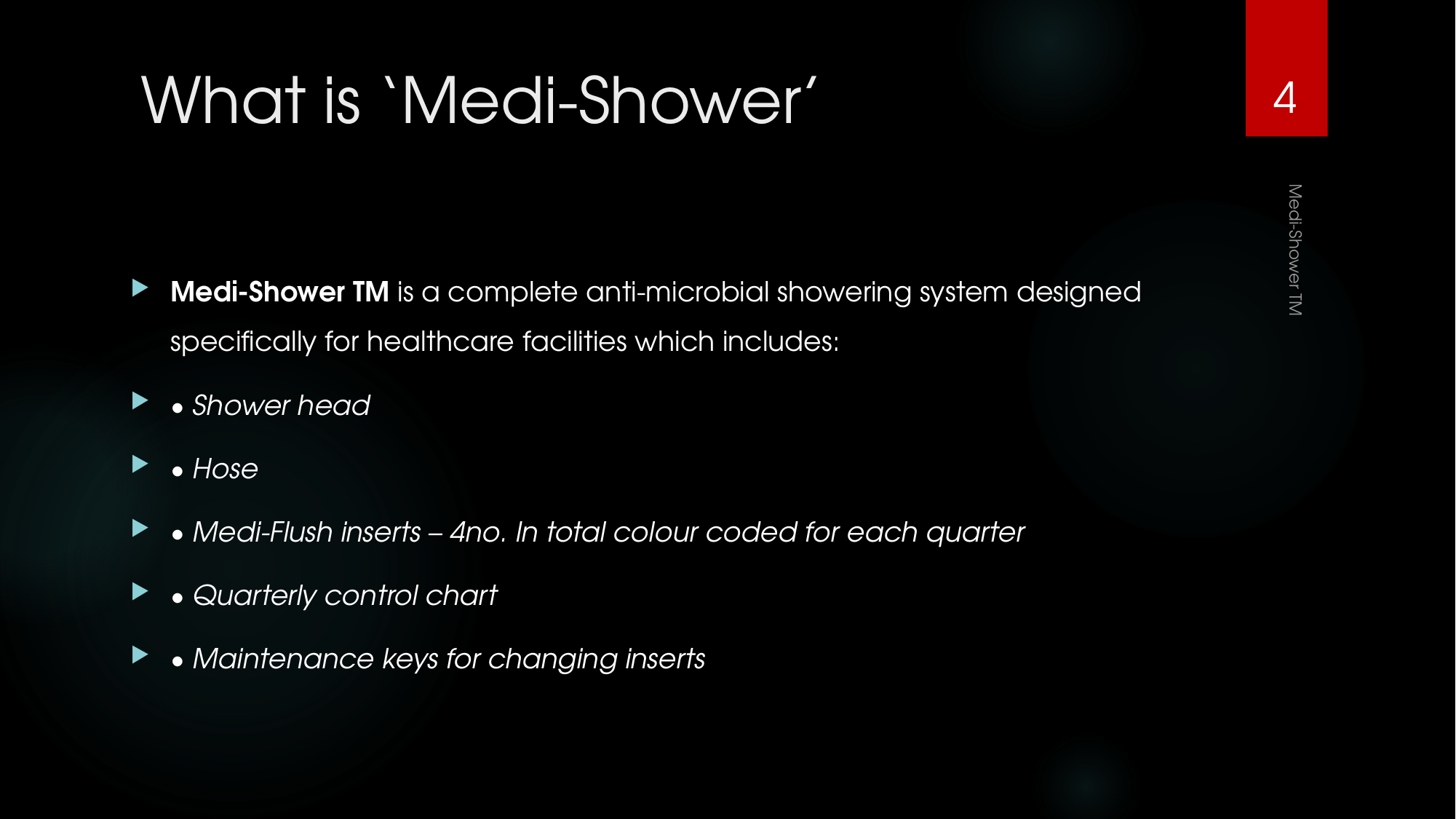

4
# What is ‘Medi-Shower’

Medi-Shower TM is a complete anti-microbial showering system designed specifically for healthcare facilities which includes:
• Shower head
• Hose
• Medi-Flush inserts – 4no. In total colour coded for each quarter
• Quarterly control chart
• Maintenance keys for changing inserts

Medi-Shower TM